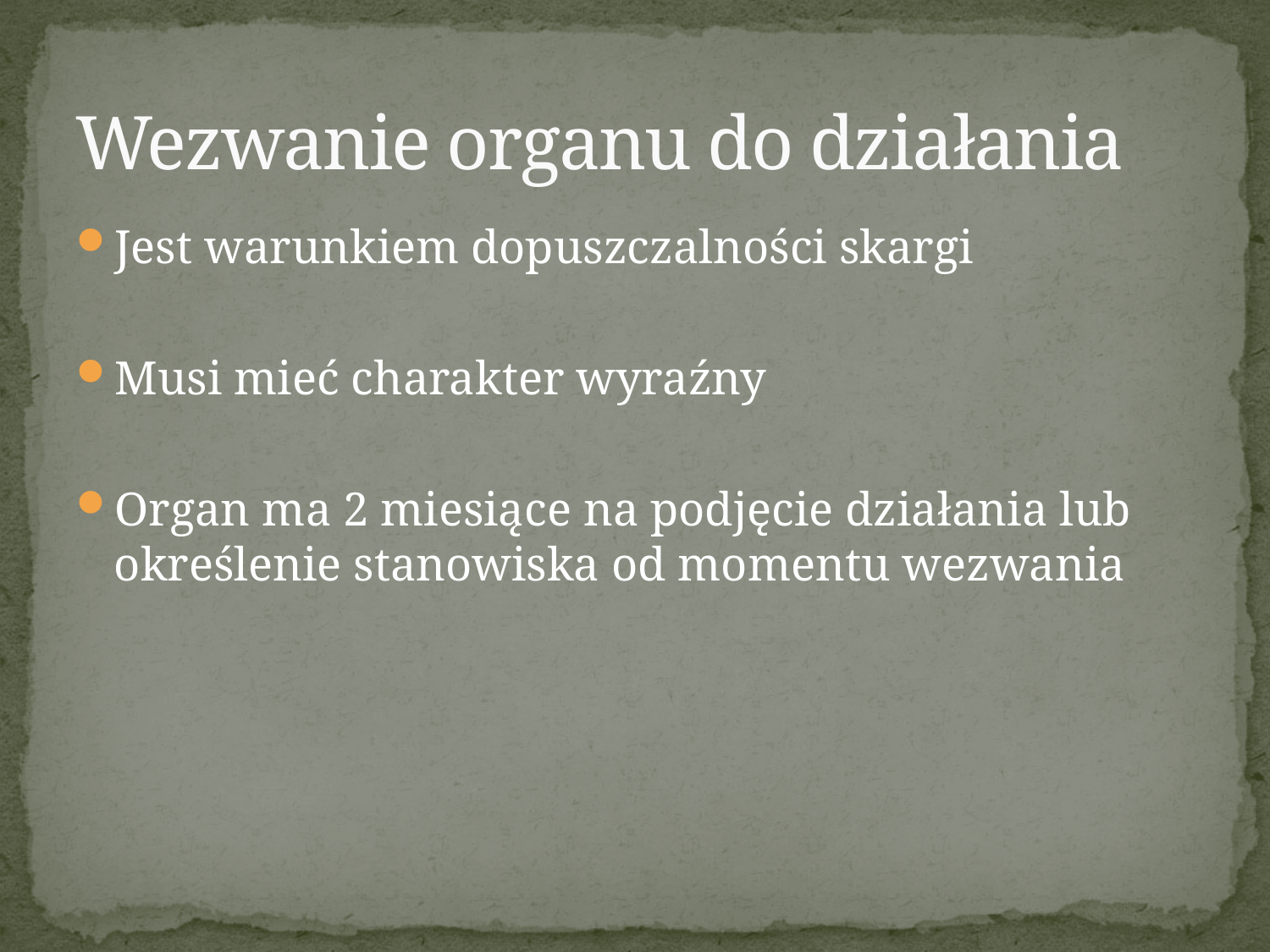

# Wezwanie organu do działania
Jest warunkiem dopuszczalności skargi

Musi mieć charakter wyraźny

Organ ma 2 miesiące na podjęcie działania lub określenie stanowiska od momentu wezwania